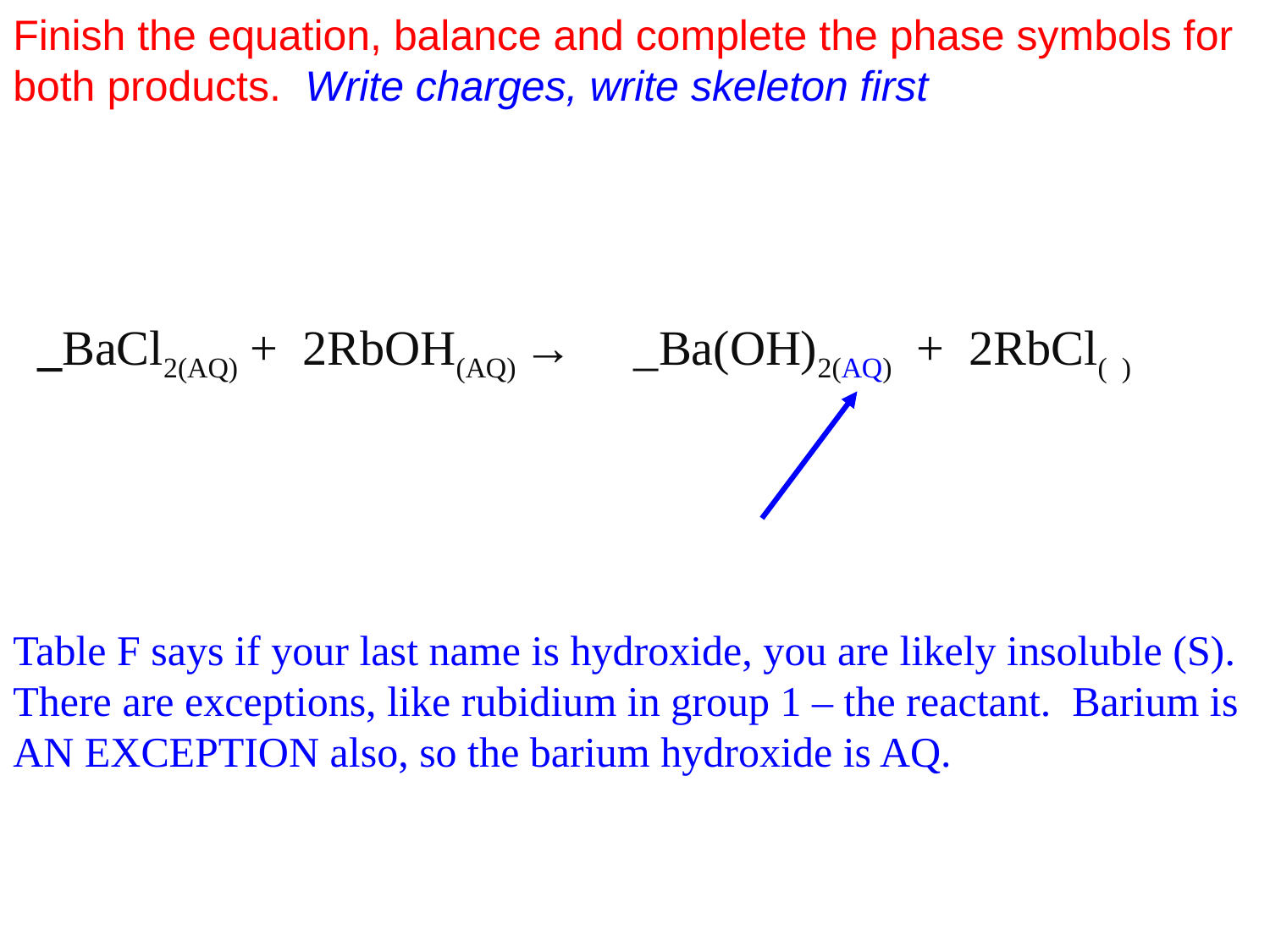

Finish the equation, balance and complete the phase symbols for both products.  Write charges, write skeleton first

  _BaCl2(AQ) +  2RbOH(AQ) →     _Ba(OH)2(AQ)  +  2RbCl(  )

Table F says if your last name is hydroxide, you are likely insoluble (S).  There are exceptions, like rubidium in group 1 – the reactant.  Barium is AN EXCEPTION also, so the barium hydroxide is AQ.